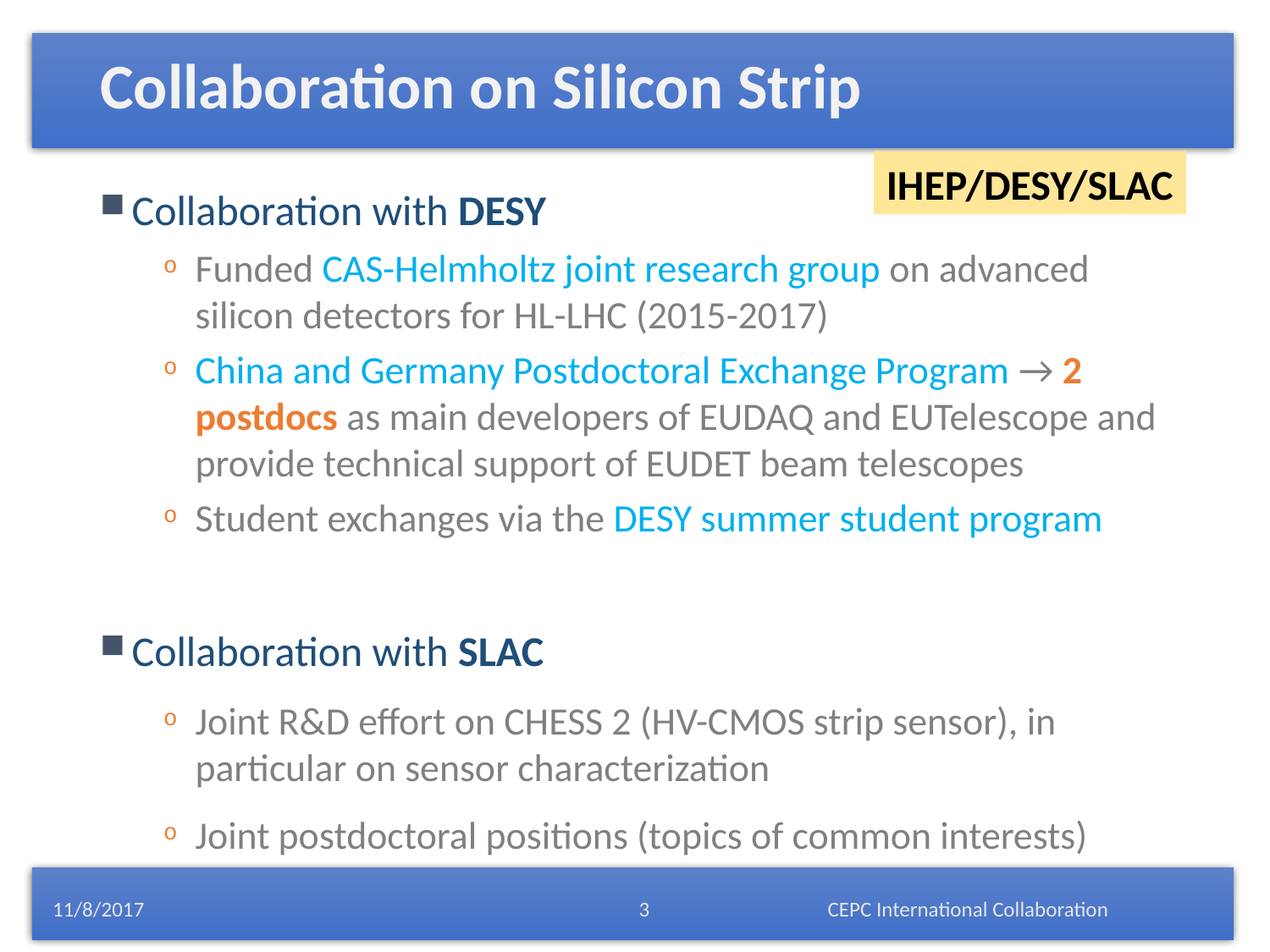

# Collaboration on Silicon Strip
IHEP/DESY/SLAC
Collaboration with DESY
Funded CAS-Helmholtz joint research group on advanced silicon detectors for HL-LHC (2015-2017)
China and Germany Postdoctoral Exchange Program → 2 postdocs as main developers of EUDAQ and EUTelescope and provide technical support of EUDET beam telescopes
Student exchanges via the DESY summer student program

Collaboration with SLAC
Joint R&D effort on CHESS 2 (HV-CMOS strip sensor), in particular on sensor characterization
Joint postdoctoral positions (topics of common interests)
11/8/2017
CEPC International Collaboration
3